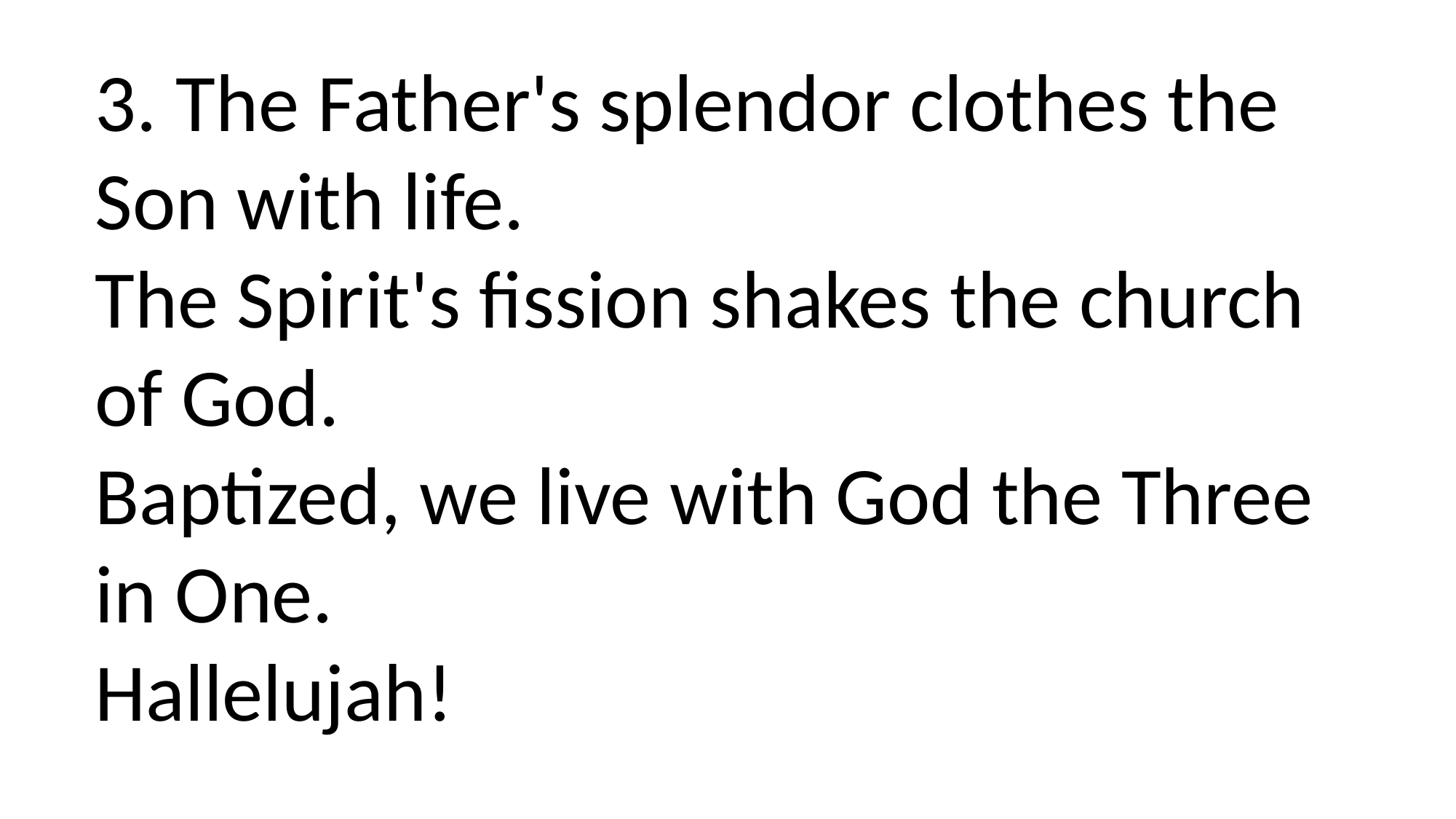

3. The Father's splendor clothes the Son with life.
The Spirit's fission shakes the church of God.
Baptized, we live with God the Three in One.
Hallelujah!